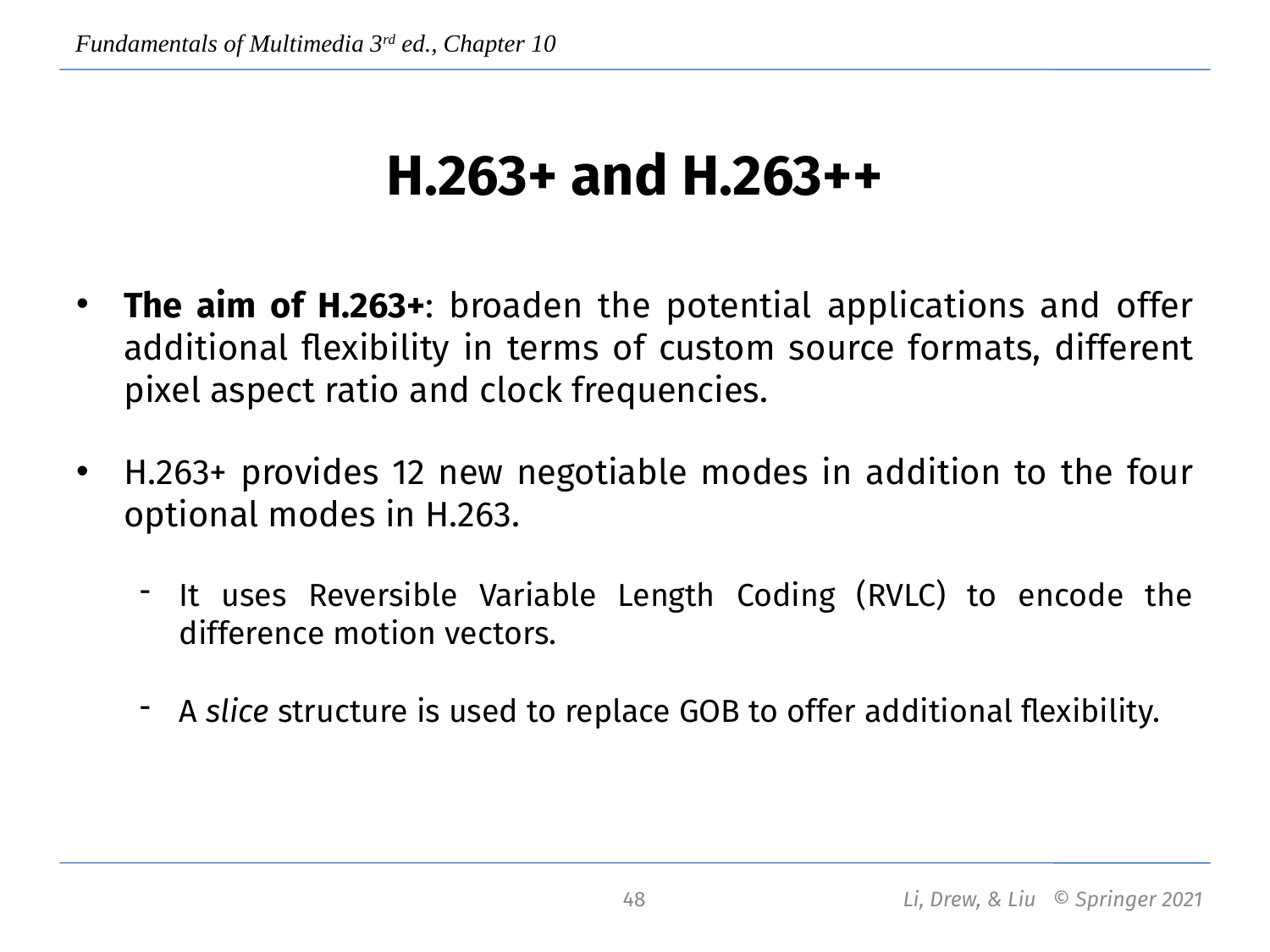

# H.263+ and H.263++
The aim of H.263+: broaden the potential applications and offer additional flexibility in terms of custom source formats, different pixel aspect ratio and clock frequencies.
H.263+ provides 12 new negotiable modes in addition to the four optional modes in H.263.
It uses Reversible Variable Length Coding (RVLC) to encode the difference motion vectors.
A slice structure is used to replace GOB to offer additional flexibility.

48
Li, Drew, & Liu   © Springer 2021